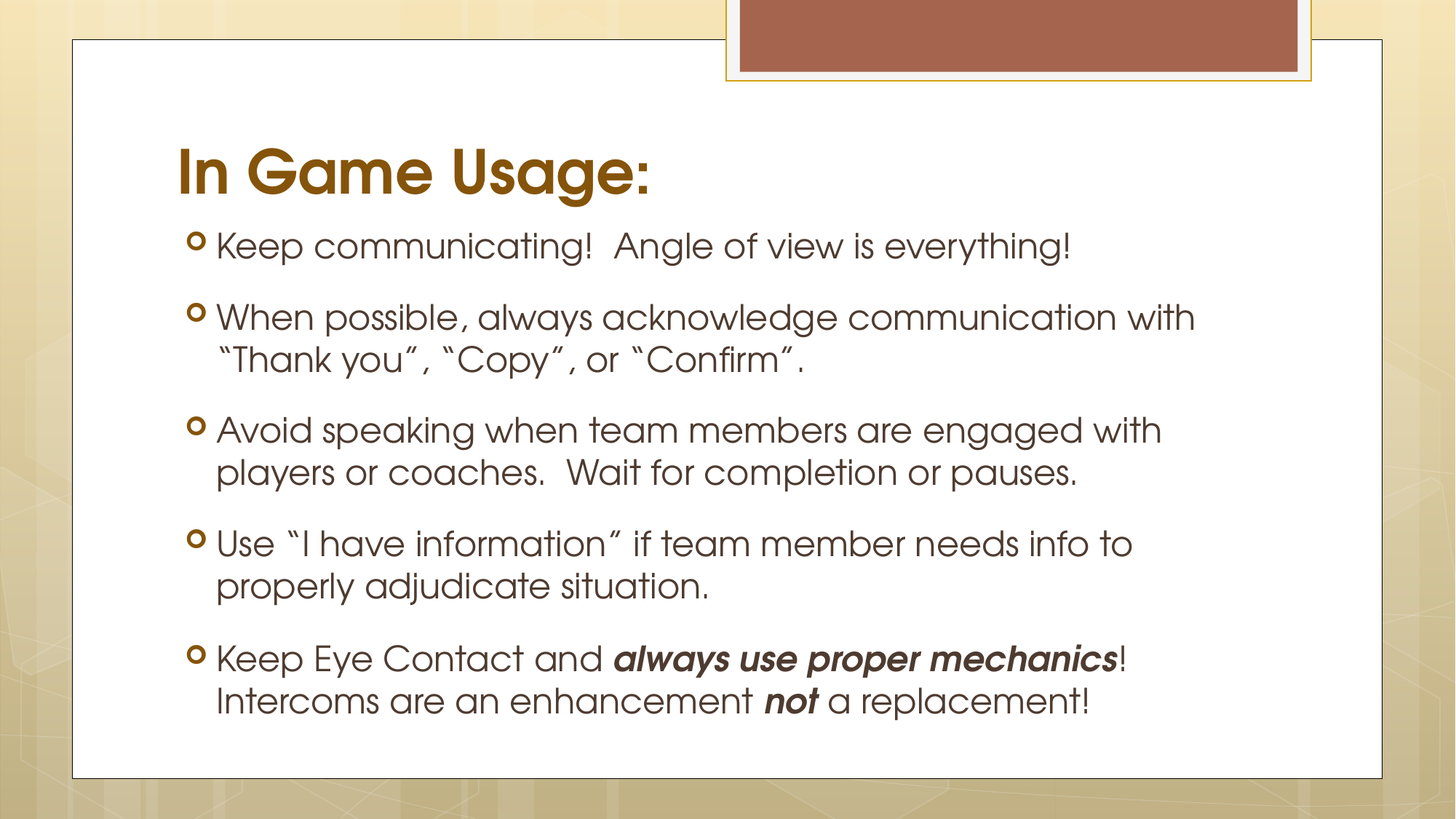

# In Game Usage:
Keep communicating!  Angle of view is everything!

When possible, always acknowledge communication with “Thank you”, “Copy”, or “Confirm”.

Avoid speaking when team members are engaged with players or coaches.  Wait for completion or pauses.

Use “I have information” if team member needs info to properly adjudicate situation.

Keep Eye Contact and always use proper mechanics!  Intercoms are an enhancement not a replacement!